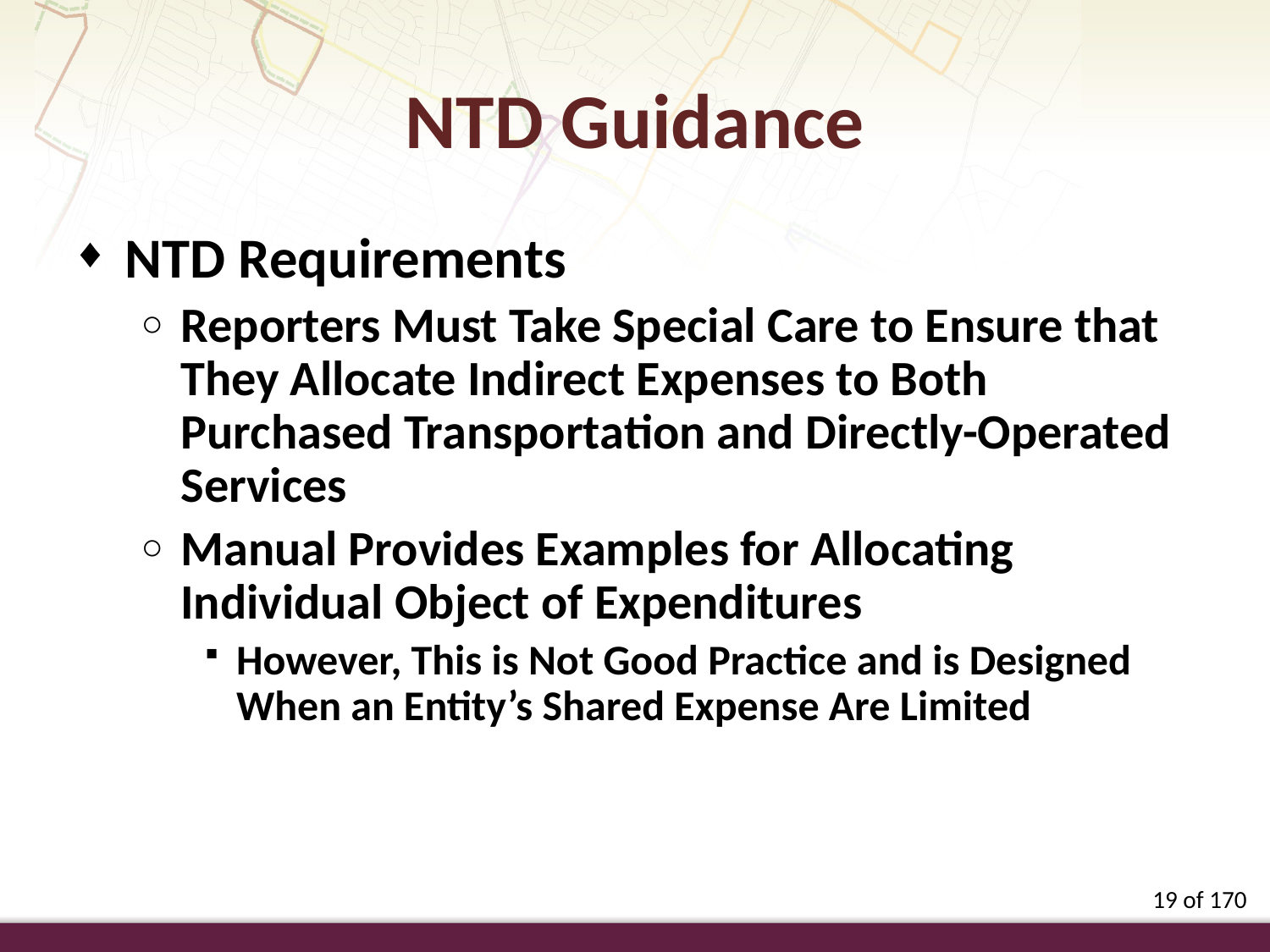

NTD Guidance
NTD Requirements
Reporters Must Take Special Care to Ensure that They Allocate Indirect Expenses to Both Purchased Transportation and Directly-Operated Services
Manual Provides Examples for Allocating Individual Object of Expenditures
However, This is Not Good Practice and is Designed When an Entity’s Shared Expense Are Limited

19 of 170